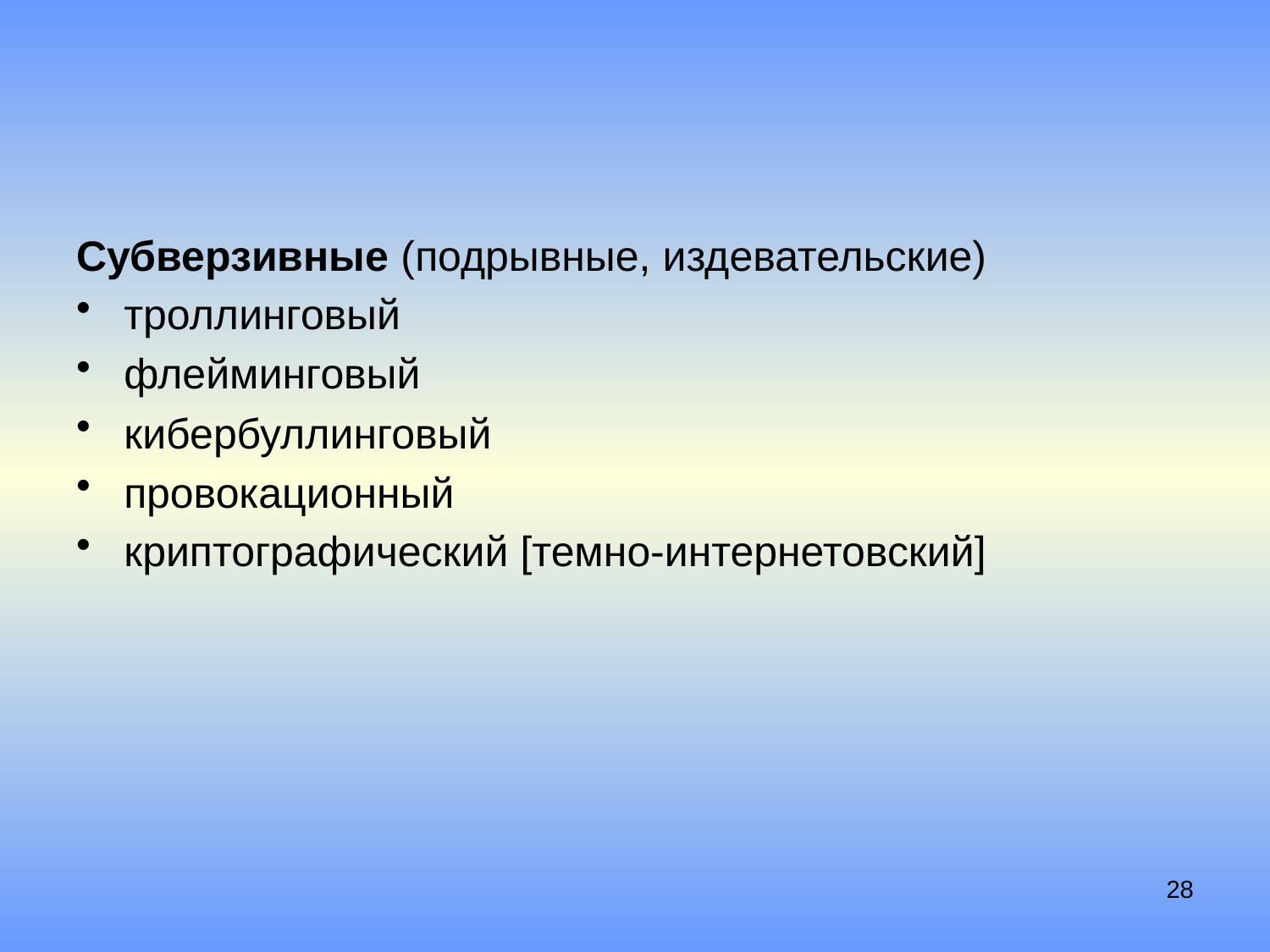

#
Субверзивные (подрывные, издевательские)
троллинговый
флейминговый
кибербуллинговый
провокационный
криптографический [темно-интернетовский]

28